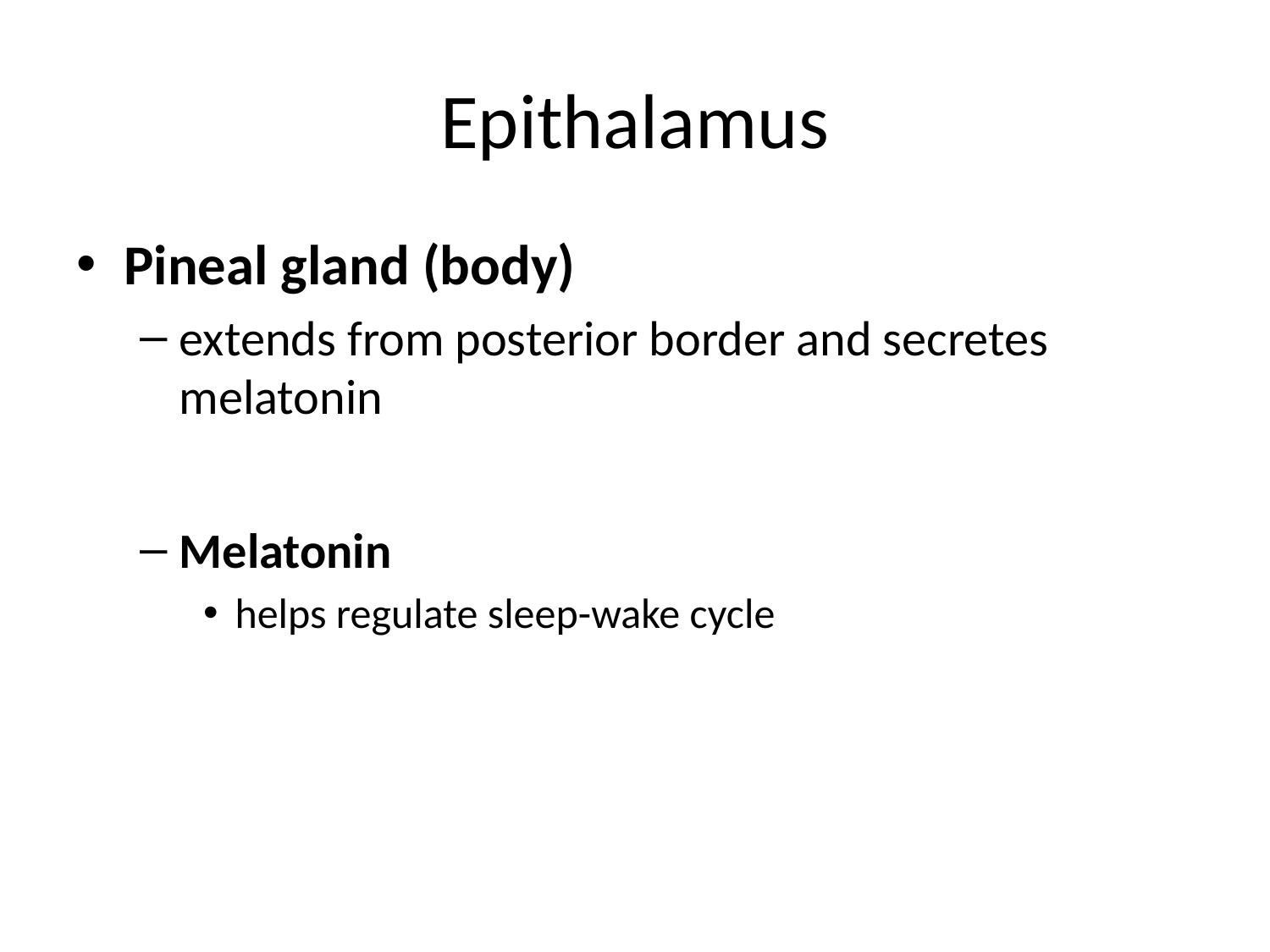

# Epithalamus
Pineal gland (body)
extends from posterior border and secretes melatonin

Melatonin
helps regulate sleep-wake cycle